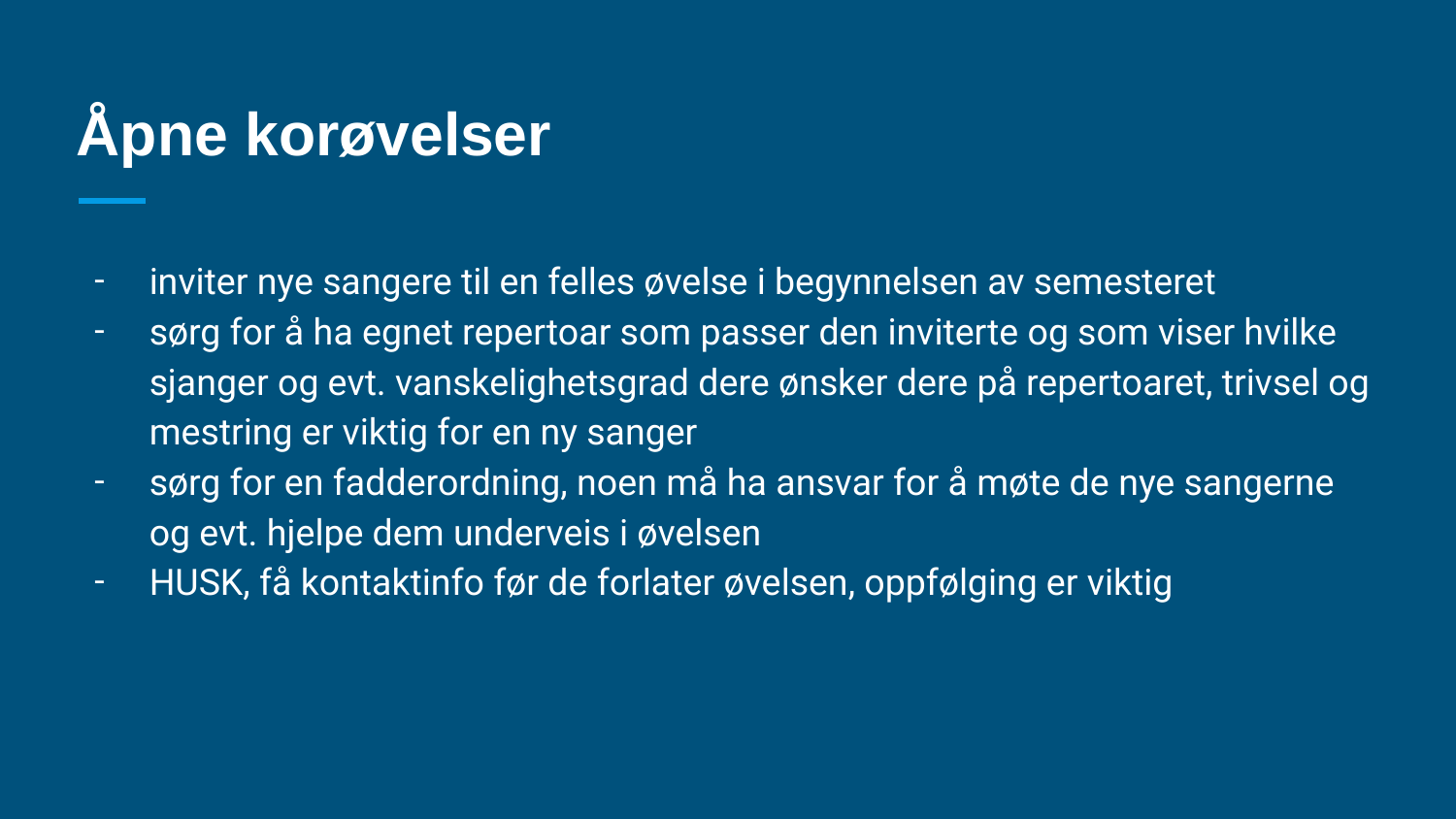

# Åpne korøvelser
inviter nye sangere til en felles øvelse i begynnelsen av semesteret
sørg for å ha egnet repertoar som passer den inviterte og som viser hvilke sjanger og evt. vanskelighetsgrad dere ønsker dere på repertoaret, trivsel og mestring er viktig for en ny sanger
sørg for en fadderordning, noen må ha ansvar for å møte de nye sangerne og evt. hjelpe dem underveis i øvelsen
HUSK, få kontaktinfo før de forlater øvelsen, oppfølging er viktig